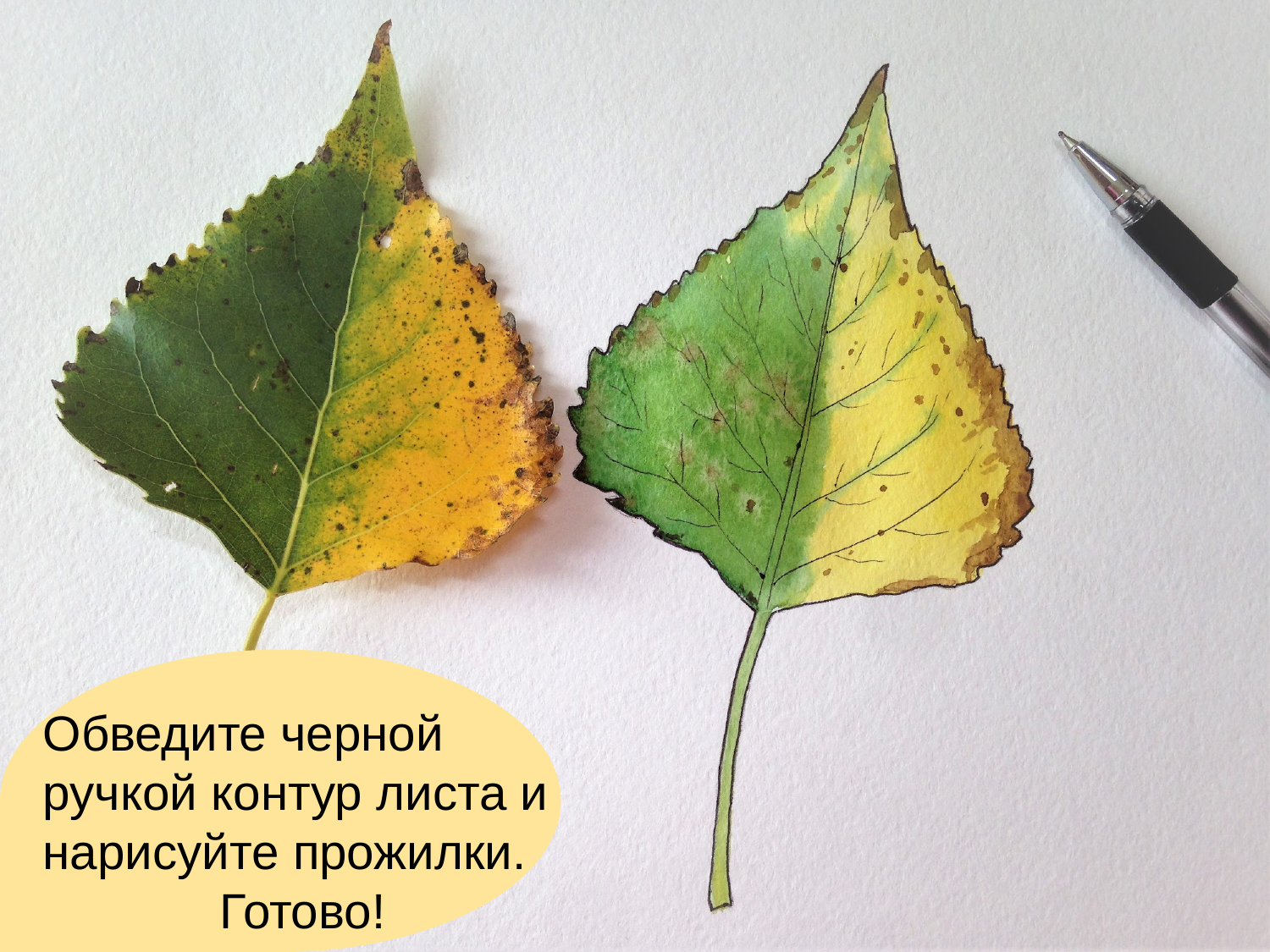

# Обведите черной ручкой контур листа и нарисуйте прожилки.
Готово!